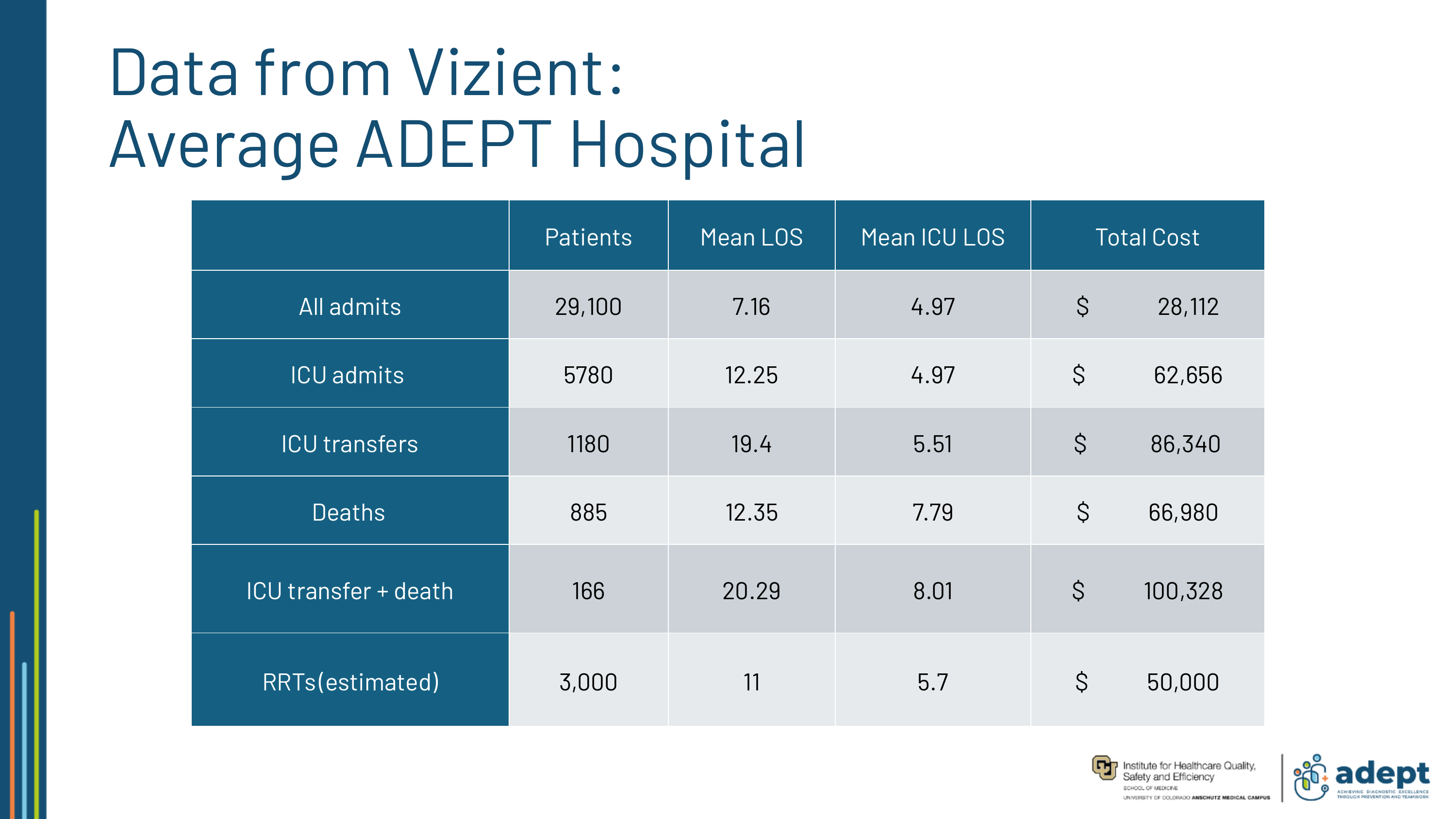

Data from Vizient:
Average ADEPT Hospital
|  | Patients | Mean LOS | Mean ICU LOS | Total Cost |
| --- | --- | --- | --- | --- |
| All admits | 29,100 | 7.16 | 4.97 | $ 28,112 |
| ICU admits | 5780 | 12.25 | 4.97 | $ 62,656 |
| ICU transfers | 1180 | 19.4 | 5.51 | $ 86,340 |
| Deaths | 885 | 12.35 | 7.79 | $ 66,980 |
| ICU transfer + death | 166 | 20.29 | 8.01 | $ 100,328 |
| RRTs (estimated) | 3,000 | 11 | 5.7 | $ 50,000 |